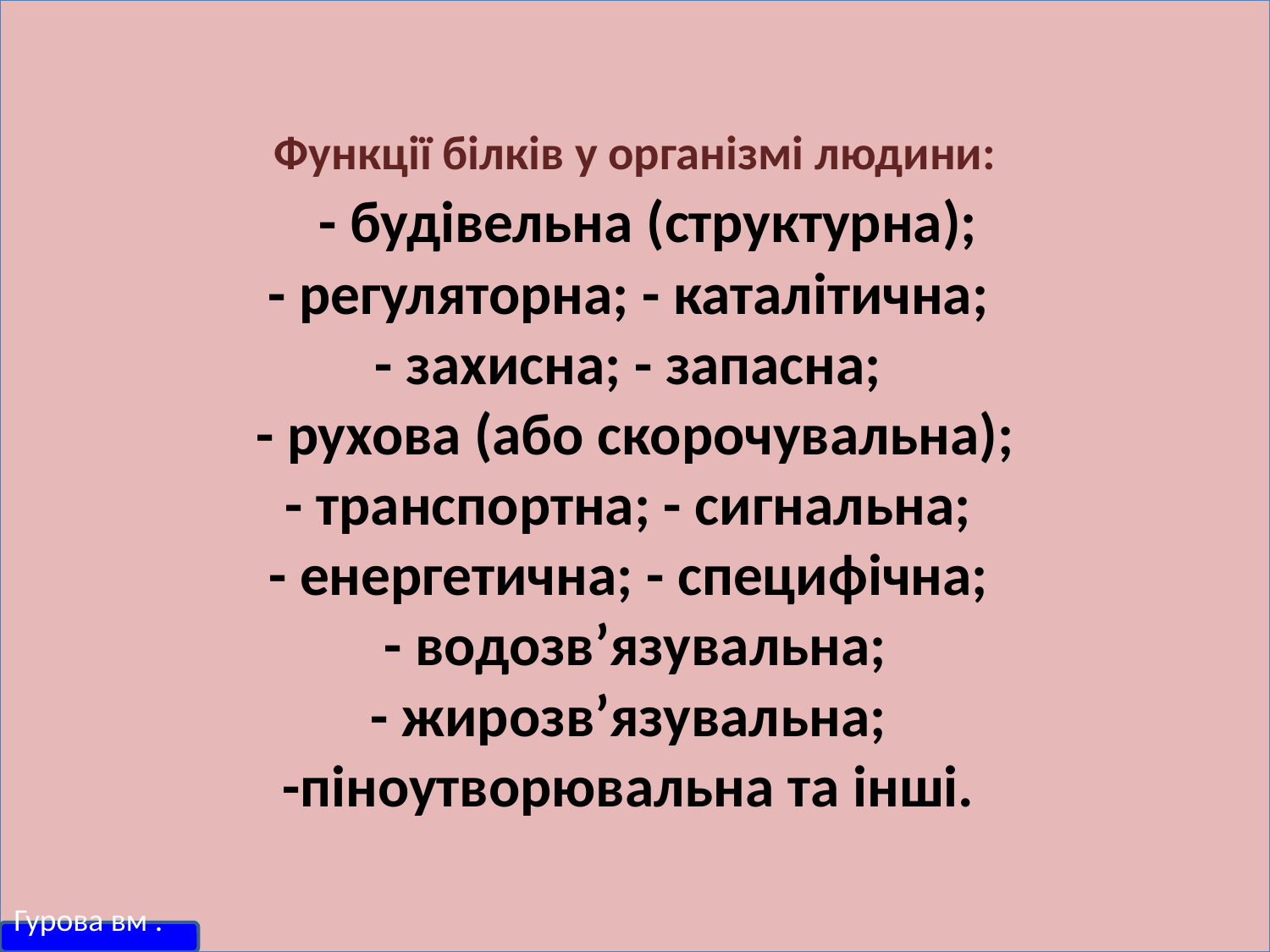

# Функції білків у організмі людини: - будівельна (структурна); - регуляторна; - каталітична; - захисна; - запасна; - рухова (або скорочувальна); - транспортна; - сигнальна; - енергетична; - специфічна; - водозв’язувальна; - жирозв’язувальна; -піноутворювальна та інші.
Гурова вм .